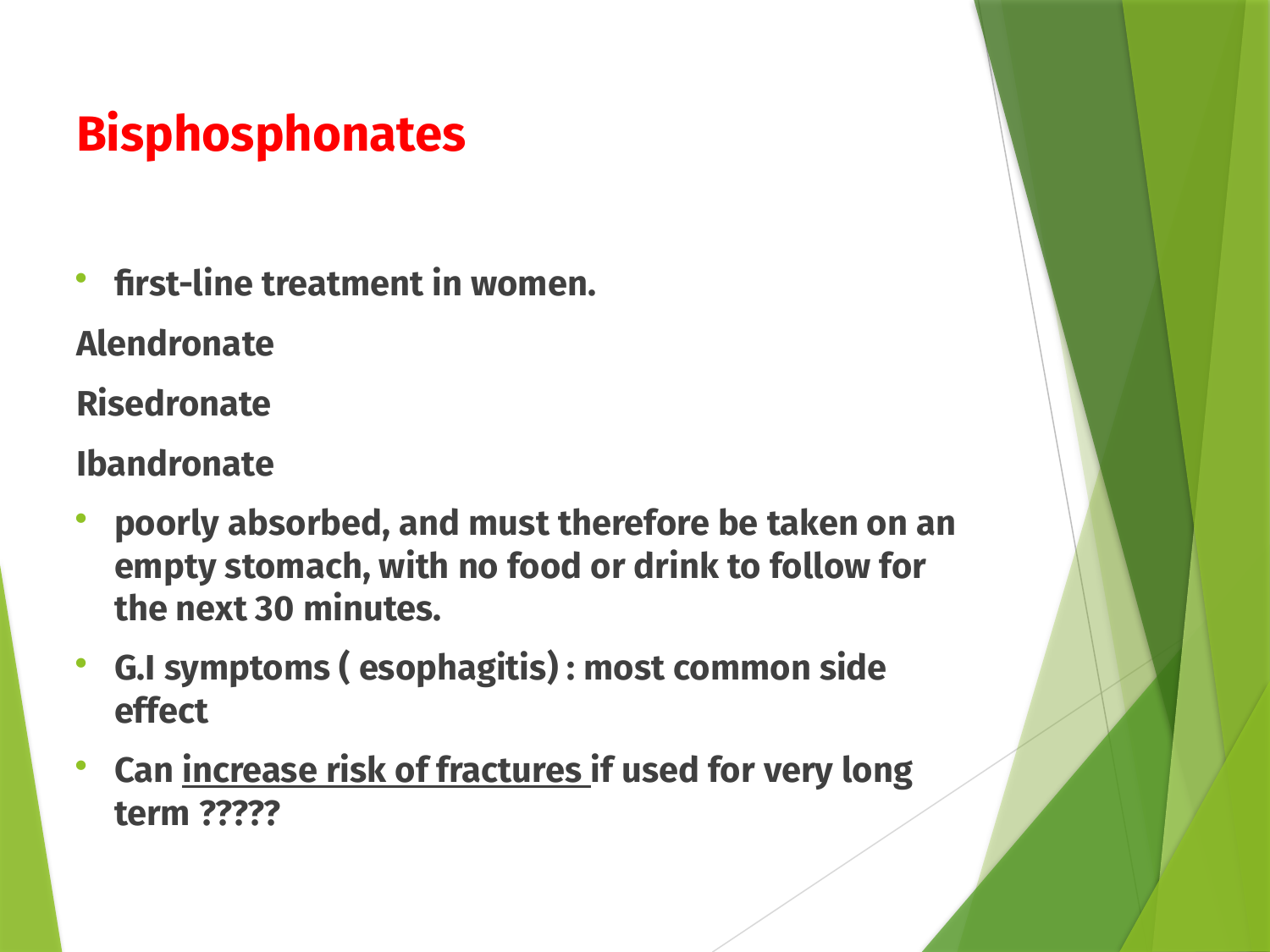

# Bisphosphonates
first-line treatment in women.
Alendronate
Risedronate
Ibandronate
poorly absorbed, and must therefore be taken on an empty stomach, with no food or drink to follow for the next 30 minutes.
G.I symptoms ( esophagitis) : most common side effect
Can increase risk of fractures if used for very long term ?????